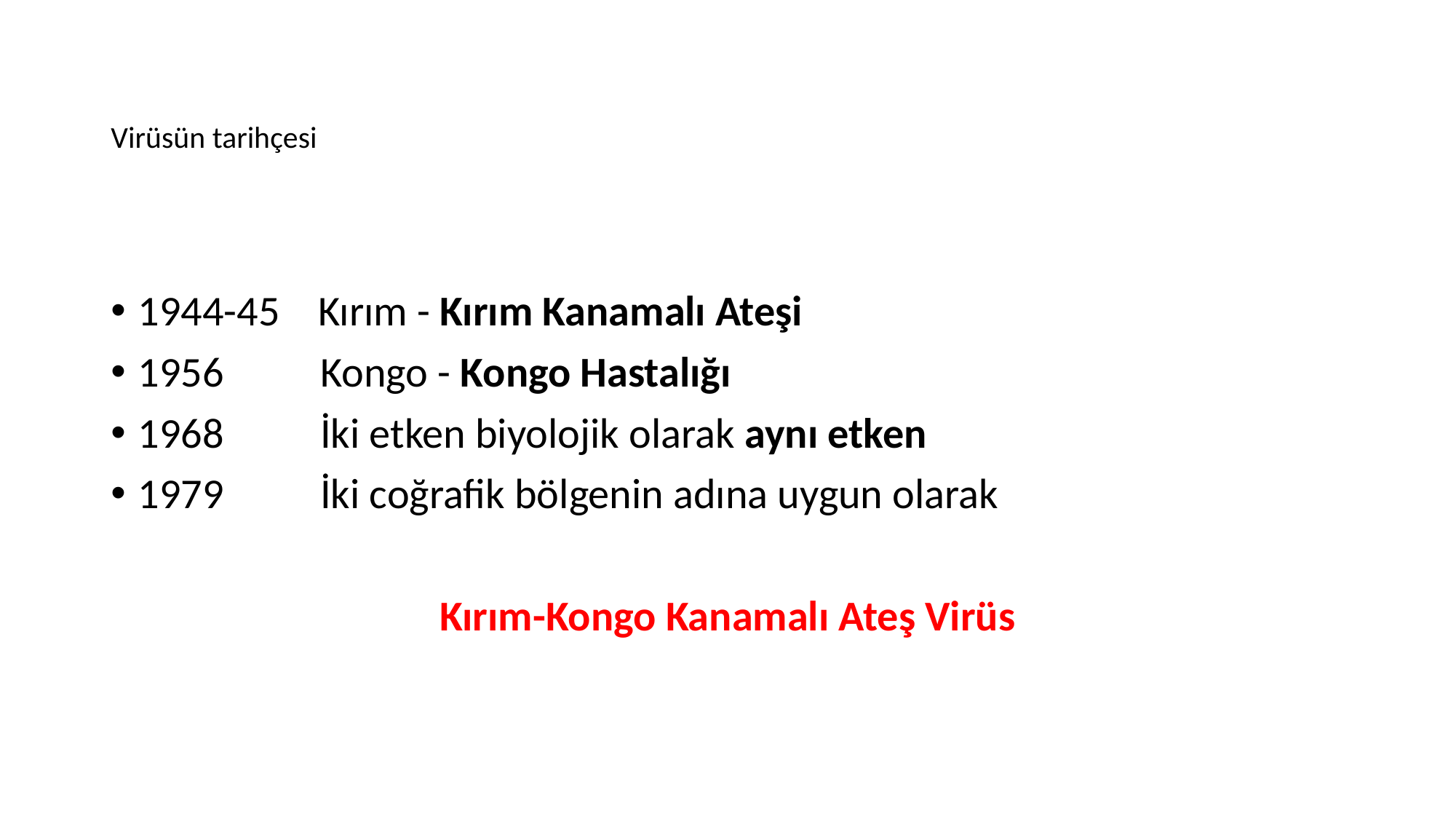

# Virüsün tarihçesi

1944-45    Kırım - Kırım Kanamalı Ateşi
1956          Kongo - Kongo Hastalığı
1968          İki etken biyolojik olarak aynı etken
1979          İki coğrafik bölgenin adına uygun olarak

Kırım-Kongo Kanamalı Ateş Virüs